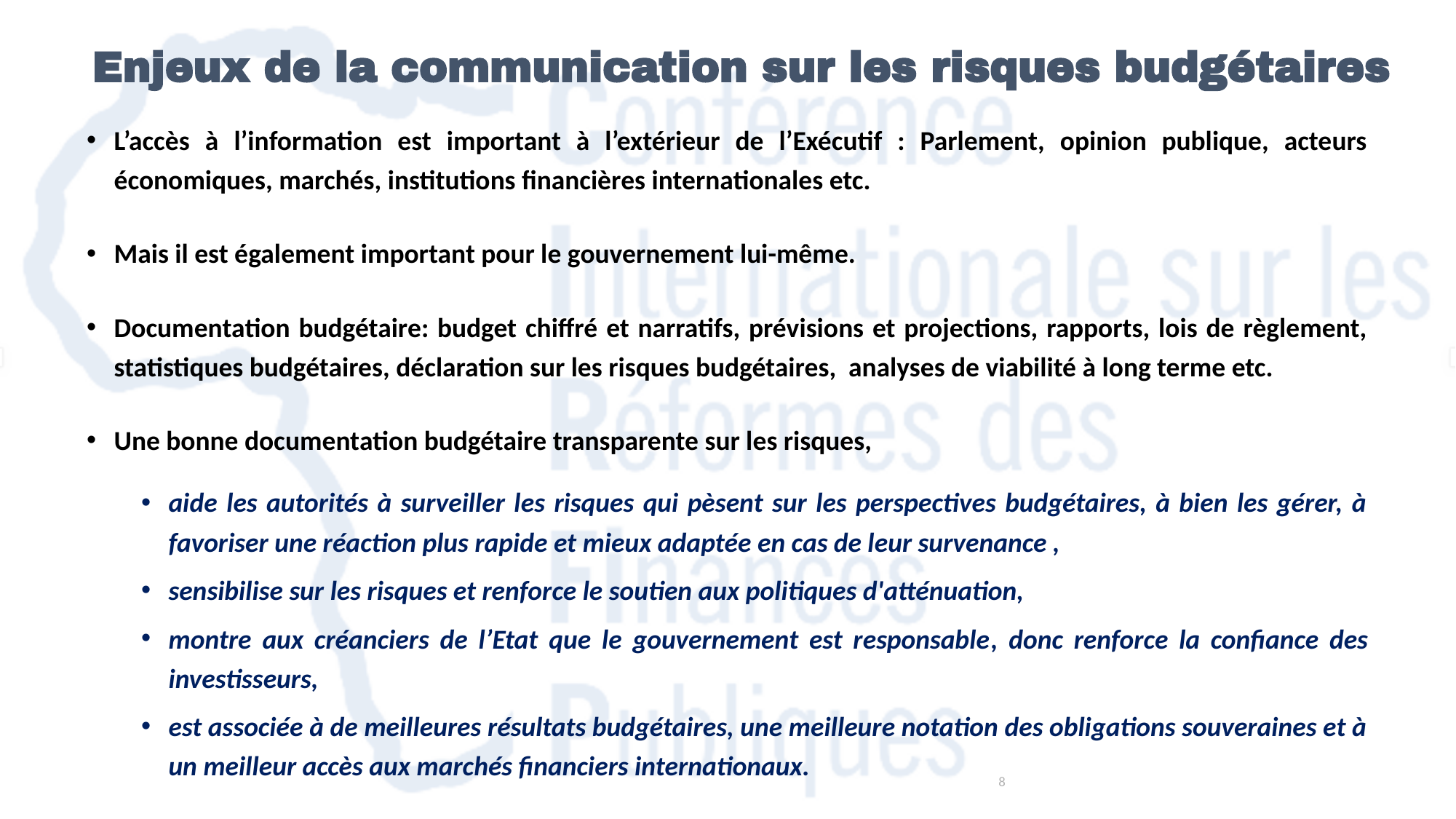

Enjeux de la communication sur les risques budgétaires
L’accès à l’information est important à l’extérieur de l’Exécutif : Parlement, opinion publique, acteurs économiques, marchés, institutions financières internationales etc.
Mais il est également important pour le gouvernement lui-même.
Documentation budgétaire: budget chiffré et narratifs, prévisions et projections, rapports, lois de règlement, statistiques budgétaires, déclaration sur les risques budgétaires,  analyses de viabilité à long terme etc.
Une bonne documentation budgétaire transparente sur les risques,
aide les autorités à surveiller les risques qui pèsent sur les perspectives budgétaires, à bien les gérer, à favoriser une réaction plus rapide et mieux adaptée en cas de leur survenance ,
sensibilise sur les risques et renforce le soutien aux politiques d'atténuation,
montre aux créanciers de l’Etat que le gouvernement est responsable, donc renforce la confiance des investisseurs,
est associée à de meilleures résultats budgétaires, une meilleure notation des obligations souveraines et à un meilleur accès aux marchés financiers internationaux.
8